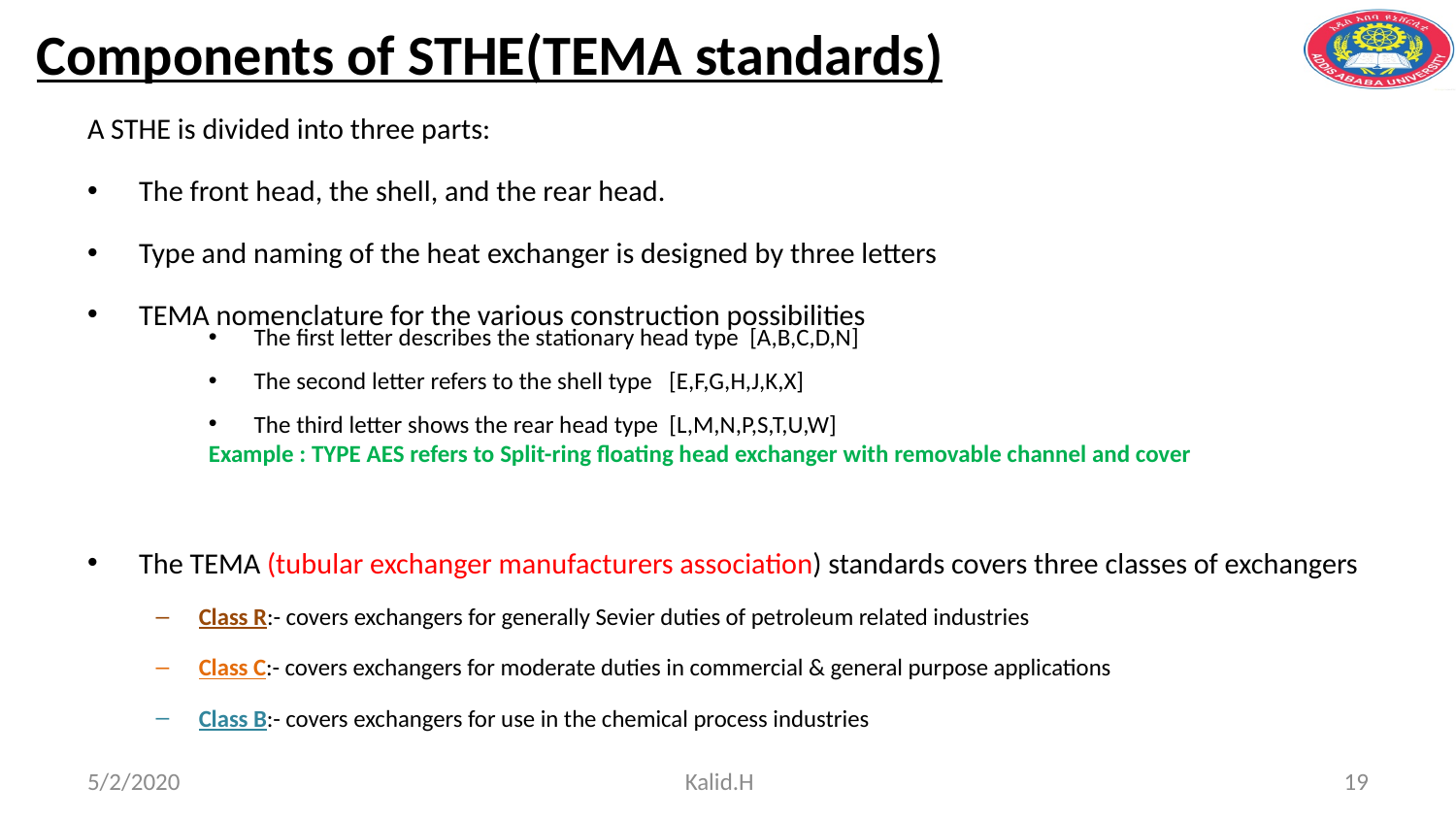

# Components of STHE(TEMA standards)
A STHE is divided into three parts:
The front head, the shell, and the rear head.
Type and naming of the heat exchanger is designed by three letters
TEMA nomenclature for the various construction possibilities

The TEMA (tubular exchanger manufacturers association) standards covers three classes of exchangers
Class R:- covers exchangers for generally Sevier duties of petroleum related industries
Class C:- covers exchangers for moderate duties in commercial & general purpose applications
Class B:- covers exchangers for use in the chemical process industries
The first letter describes the stationary head type  [A,B,C,D,N]
The second letter refers to the shell type   [E,F,G,H,J,K,X]
The third letter shows the rear head type  [L,M,N,P,S,T,U,W]
Example : TYPE AES refers to Split-ring floating head exchanger with removable channel and cover

5/2/2020
Kalid.H
19